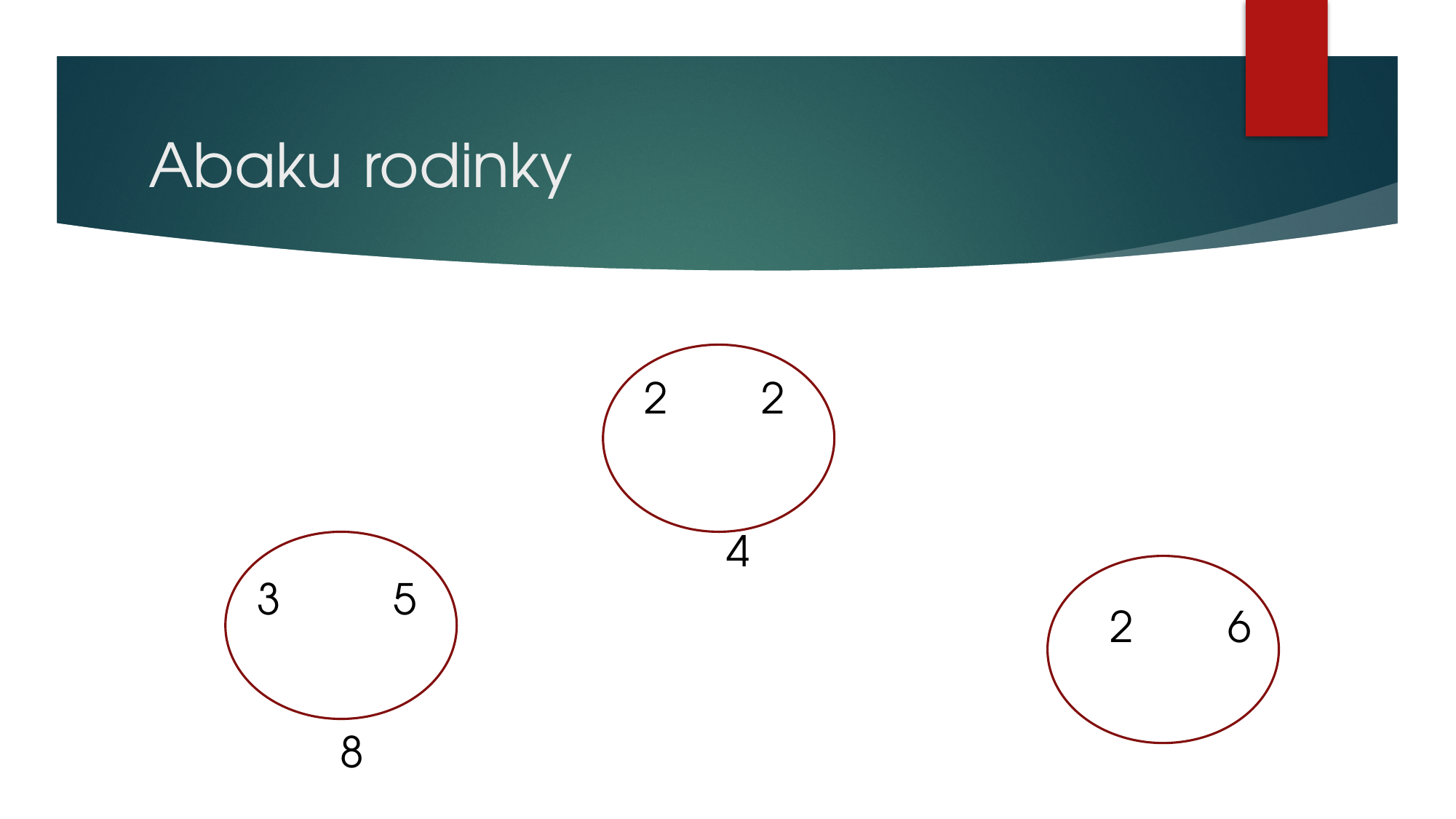

# Abaku rodinky

2        2

       4

        5

       8
2        6